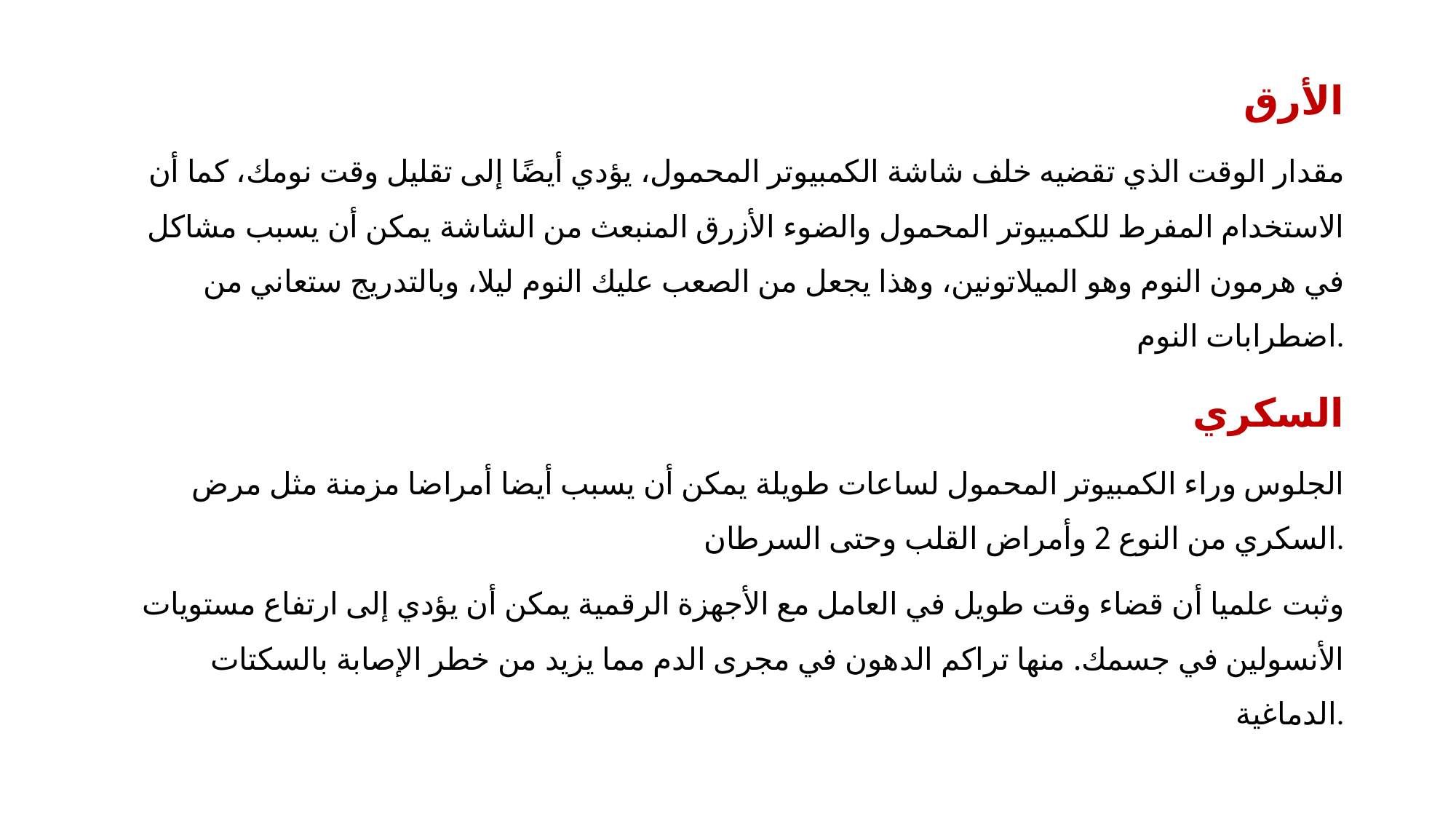

الأرق
مقدار الوقت الذي تقضيه خلف شاشة الكمبيوتر المحمول، يؤدي أيضًا إلى تقليل وقت نومك، كما أن الاستخدام المفرط للكمبيوتر المحمول والضوء الأزرق المنبعث من الشاشة يمكن أن يسبب مشاكل في هرمون النوم وهو الميلاتونين، وهذا يجعل من الصعب عليك النوم ليلا، وبالتدريج ستعاني من اضطرابات النوم.
السكري
الجلوس وراء الكمبيوتر المحمول لساعات طويلة يمكن أن يسبب أيضا أمراضا مزمنة مثل مرض السكري من النوع 2 وأمراض القلب وحتى السرطان.
 وثبت علميا أن قضاء وقت طويل في العامل مع الأجهزة الرقمية يمكن أن يؤدي إلى ارتفاع مستويات الأنسولين في جسمك. منها تراكم الدهون في مجرى الدم مما يزيد من خطر الإصابة بالسكتات الدماغية.